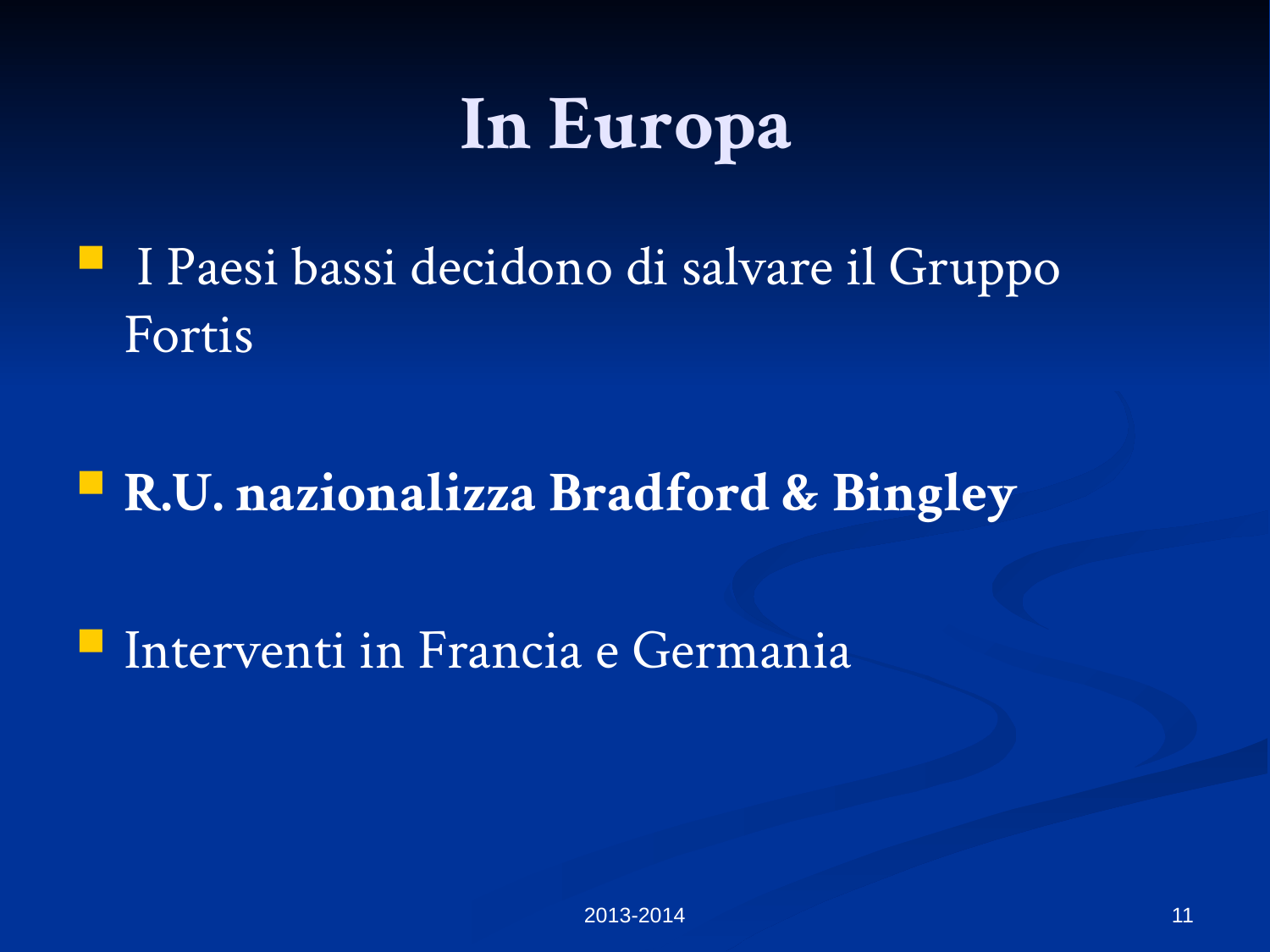

# In Europa
 I Paesi bassi decidono di salvare il Gruppo Fortis

R.U. nazionalizza Bradford & Bingley

Interventi in Francia e Germania

2013-2014
11